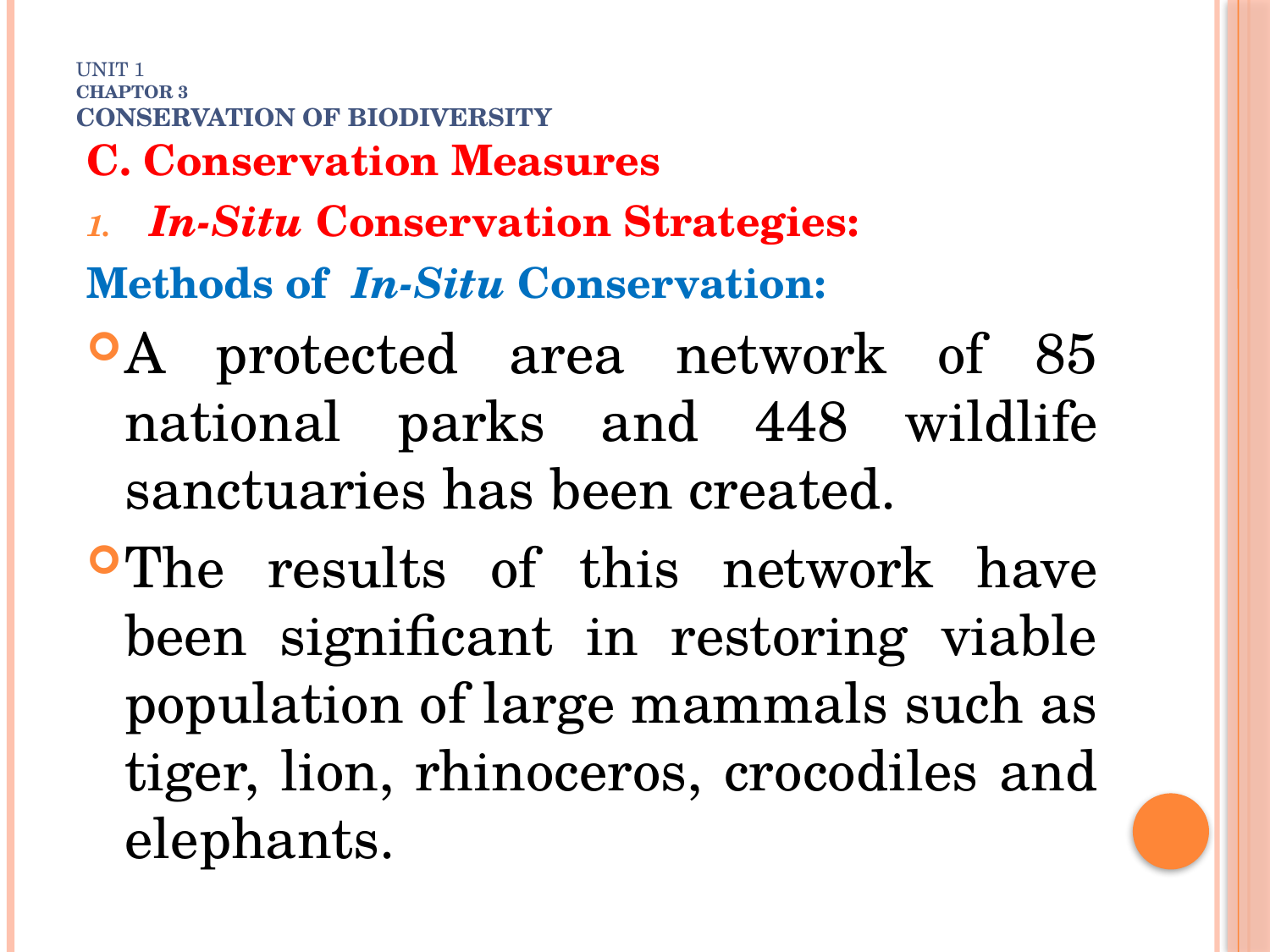

# Unit 1 Chaptor 3 Conservation of biodiversity
C. Conservation Measures
In-Situ Conservation Strategies:
Methods of  In-Situ Conservation:
A protected area network of 85 national parks and 448 wildlife sanctuaries has been created.
The results of this network have been significant in restoring viable population of large mammals such as tiger, lion, rhinoceros, crocodiles and elephants.